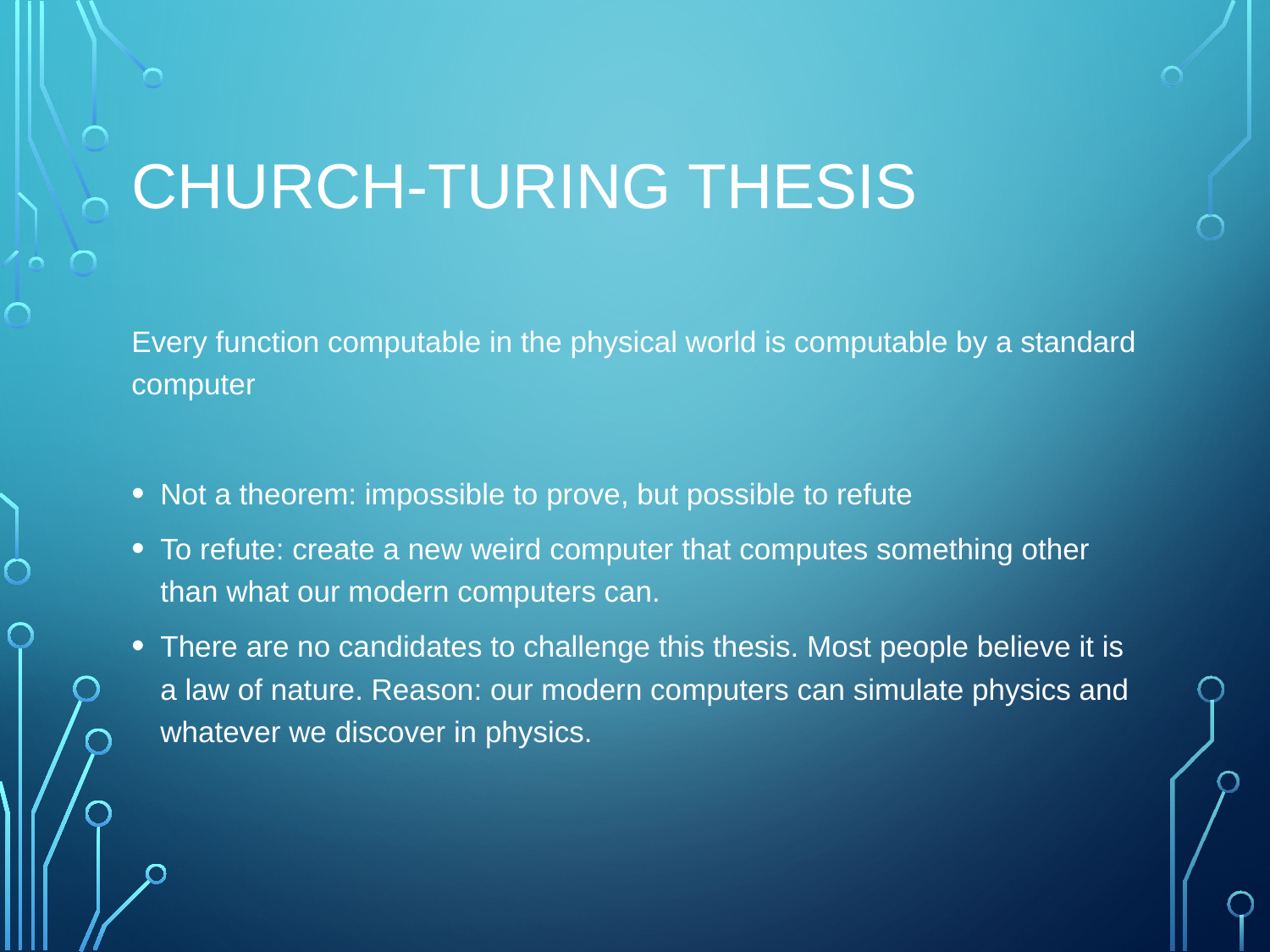

# Church-turing thesis
Every function computable in the physical world is computable by a standard computer

Not a theorem: impossible to prove, but possible to refute
To refute: create a new weird computer that computes something other than what our modern computers can.
There are no candidates to challenge this thesis. Most people believe it is a law of nature. Reason: our modern computers can simulate physics and whatever we discover in physics.